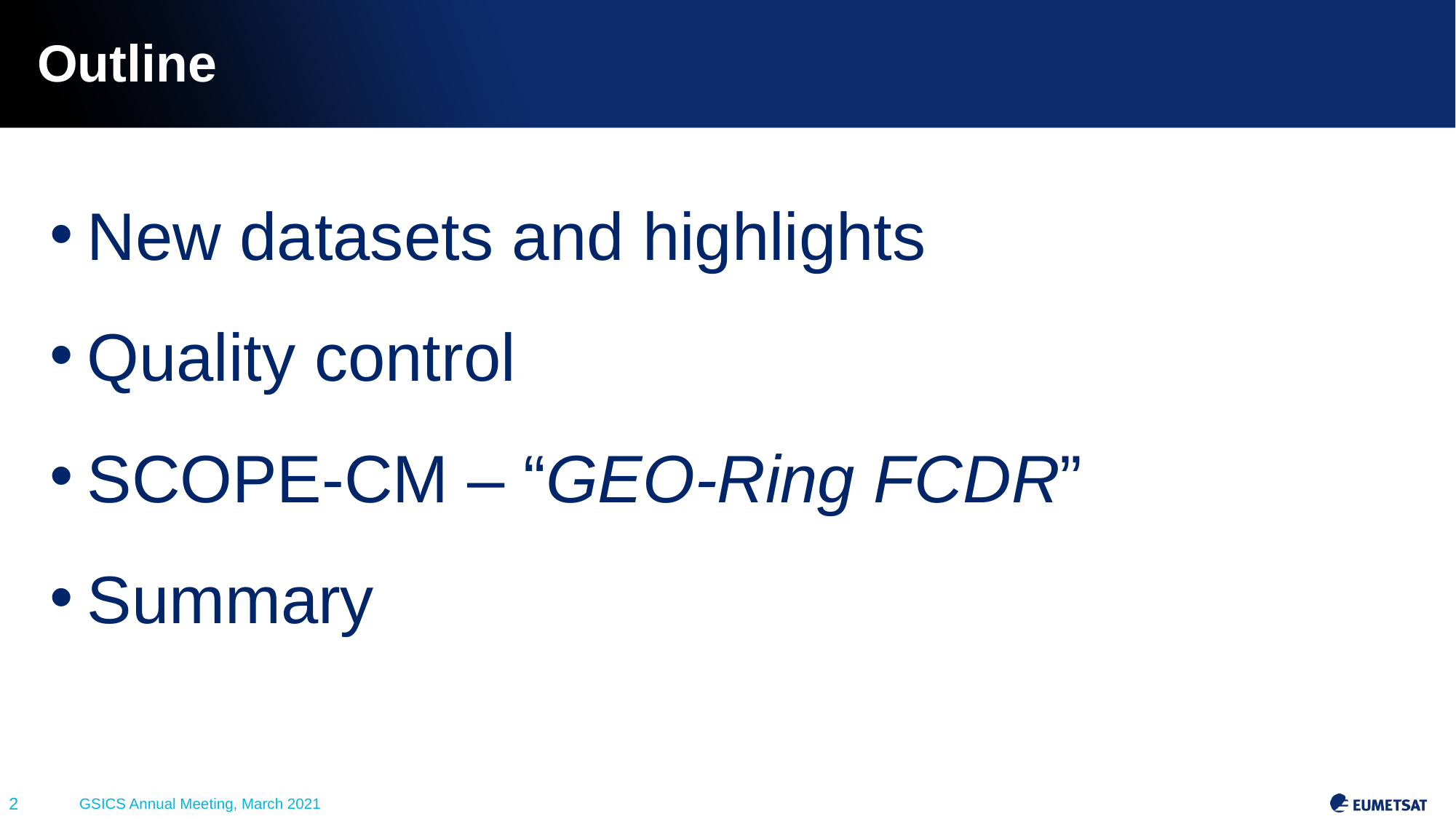

# Outline
New datasets and highlights
Quality control
SCOPE-CM – “GEO-Ring FCDR”
Summary